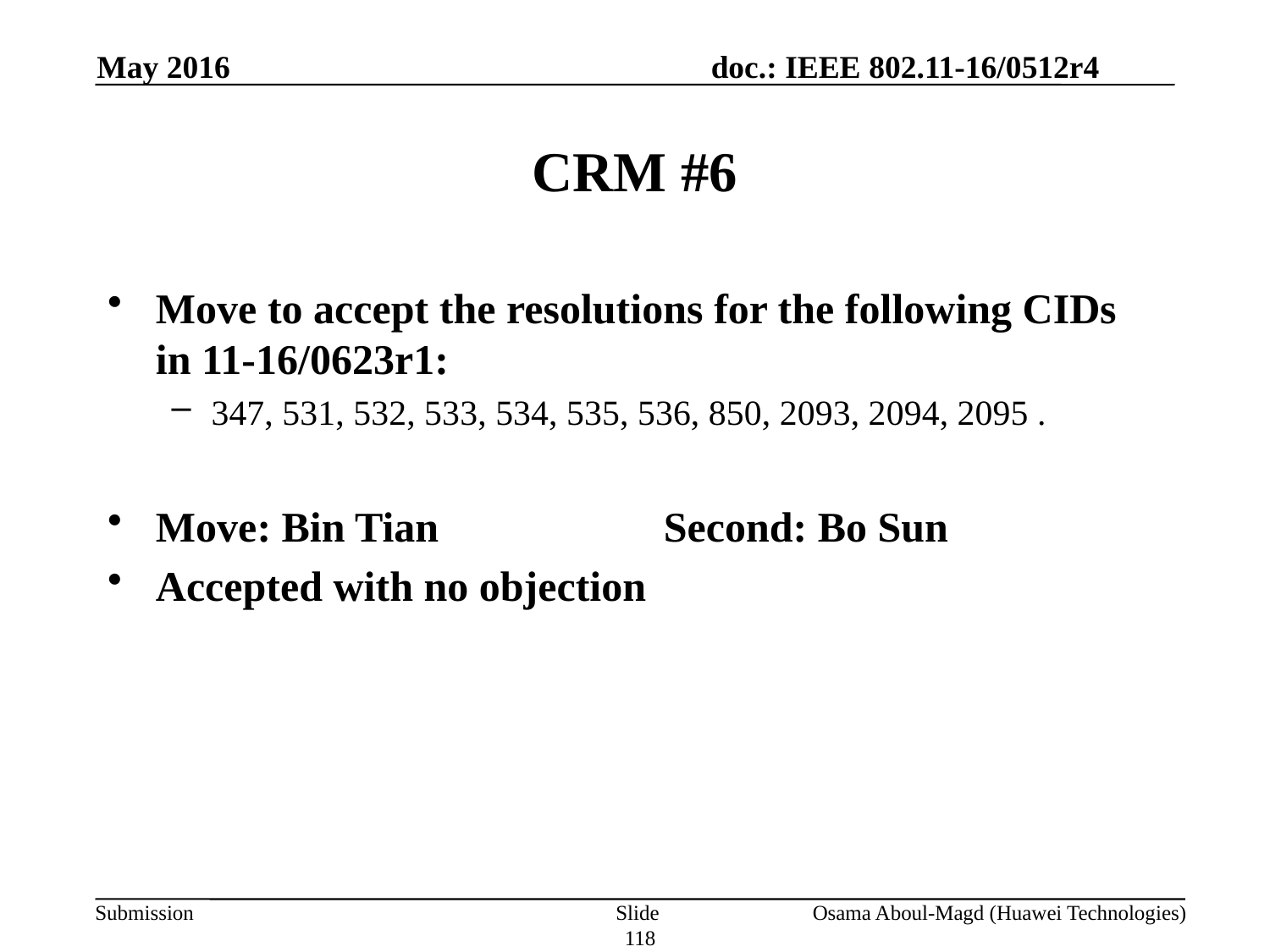

May 2016
# CRM #6
Move to accept the resolutions for the following CIDs in 11-16/0623r1:
347, 531, 532, 533, 534, 535, 536, 850, 2093, 2094, 2095 .

Move: Bin Tian		Second: Bo Sun
Accepted with no objection

Slide 118
Osama Aboul-Magd (Huawei Technologies)